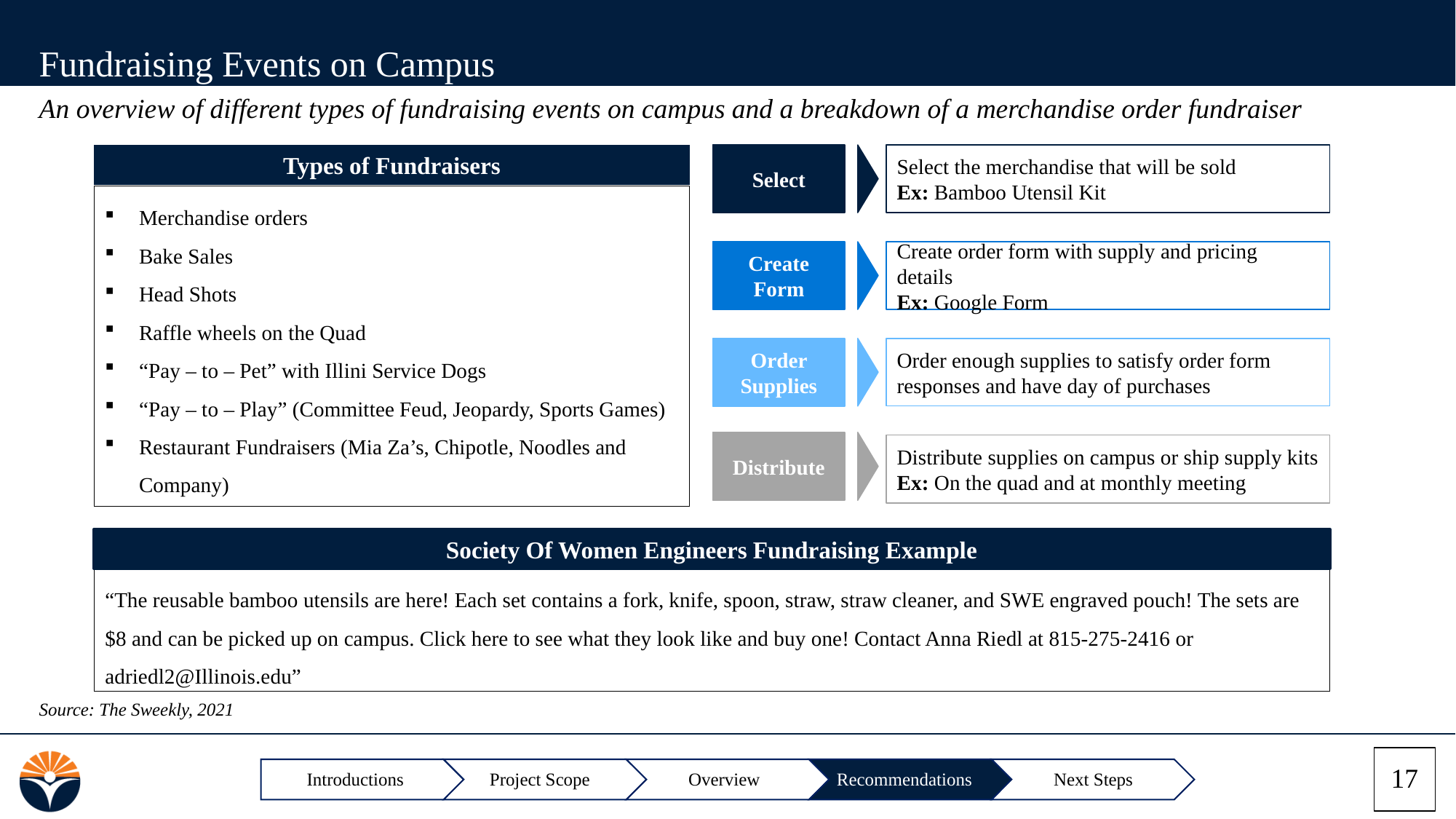

Fundraising Events on Campus
An overview of different types of fundraising events on campus and a breakdown of a merchandise order fundraiser
Select

Select the merchandise that will be sold
Ex: Bamboo Utensil Kit
Types of Fundraisers
Merchandise orders
Bake Sales
Head Shots
Raffle wheels on the Quad
“Pay – to – Pet” with Illini Service Dogs
“Pay – to – Play” (Committee Feud, Jeopardy, Sports Games)
Restaurant Fundraisers (Mia Za’s, Chipotle, Noodles and Company)

Create Form
Create order form with supply and pricing details
Ex: Google Form

Order enough supplies to satisfy order form responses and have day of purchases
Order Supplies

Distribute
Distribute supplies on campus or ship supply kits
Ex: On the quad and at monthly meeting
Society Of Women Engineers Fundraising Example
“The reusable bamboo utensils are here! Each set contains a fork, knife, spoon, straw, straw cleaner, and SWE engraved pouch! The sets are $8 and can be picked up on campus. Click here to see what they look like and buy one! Contact Anna Riedl at 815-275-2416 or adriedl2@Illinois.edu”

Source: The Sweekly, 2021

17
Introductions
Project Scope
Overview
Recommendations
Next Steps